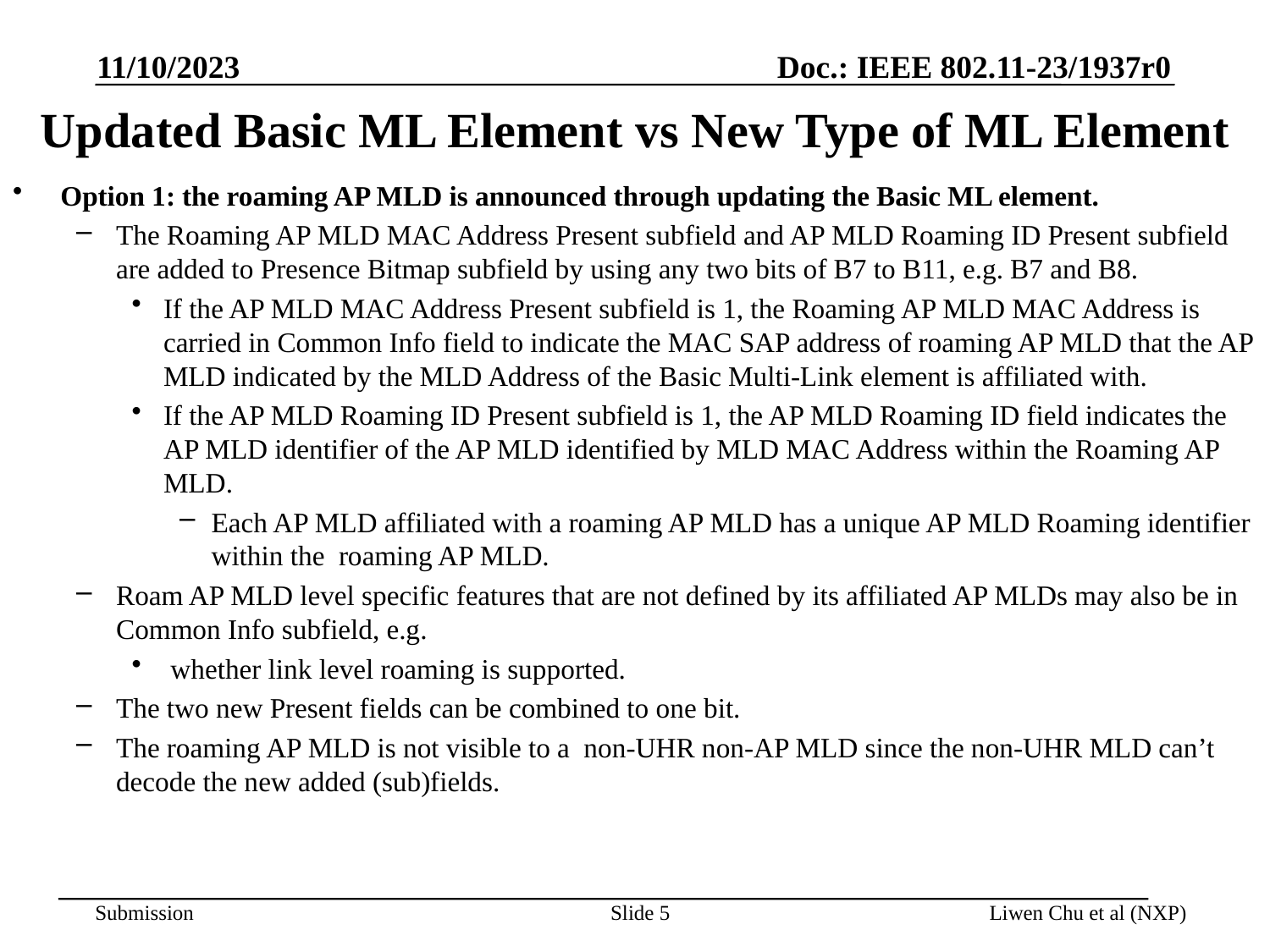

11/10/2023
# Updated Basic ML Element vs New Type of ML Element
Option 1: the roaming AP MLD is announced through updating the Basic ML element.
The Roaming AP MLD MAC Address Present subfield and AP MLD Roaming ID Present subfield are added to Presence Bitmap subfield by using any two bits of B7 to B11, e.g. B7 and B8.
If the AP MLD MAC Address Present subfield is 1, the Roaming AP MLD MAC Address is carried in Common Info field to indicate the MAC SAP address of roaming AP MLD that the AP MLD indicated by the MLD Address of the Basic Multi-Link element is affiliated with.
If the AP MLD Roaming ID Present subfield is 1, the AP MLD Roaming ID field indicates the AP MLD identifier of the AP MLD identified by MLD MAC Address within the Roaming AP MLD.
Each AP MLD affiliated with a roaming AP MLD has a unique AP MLD Roaming identifier within the  roaming AP MLD.
Roam AP MLD level specific features that are not defined by its affiliated AP MLDs may also be in Common Info subfield, e.g.
 whether link level roaming is supported.
The two new Present fields can be combined to one bit.
The roaming AP MLD is not visible to a  non-UHR non-AP MLD since the non-UHR MLD can’t decode the new added (sub)fields.

Slide 5
Liwen Chu et al (NXP)